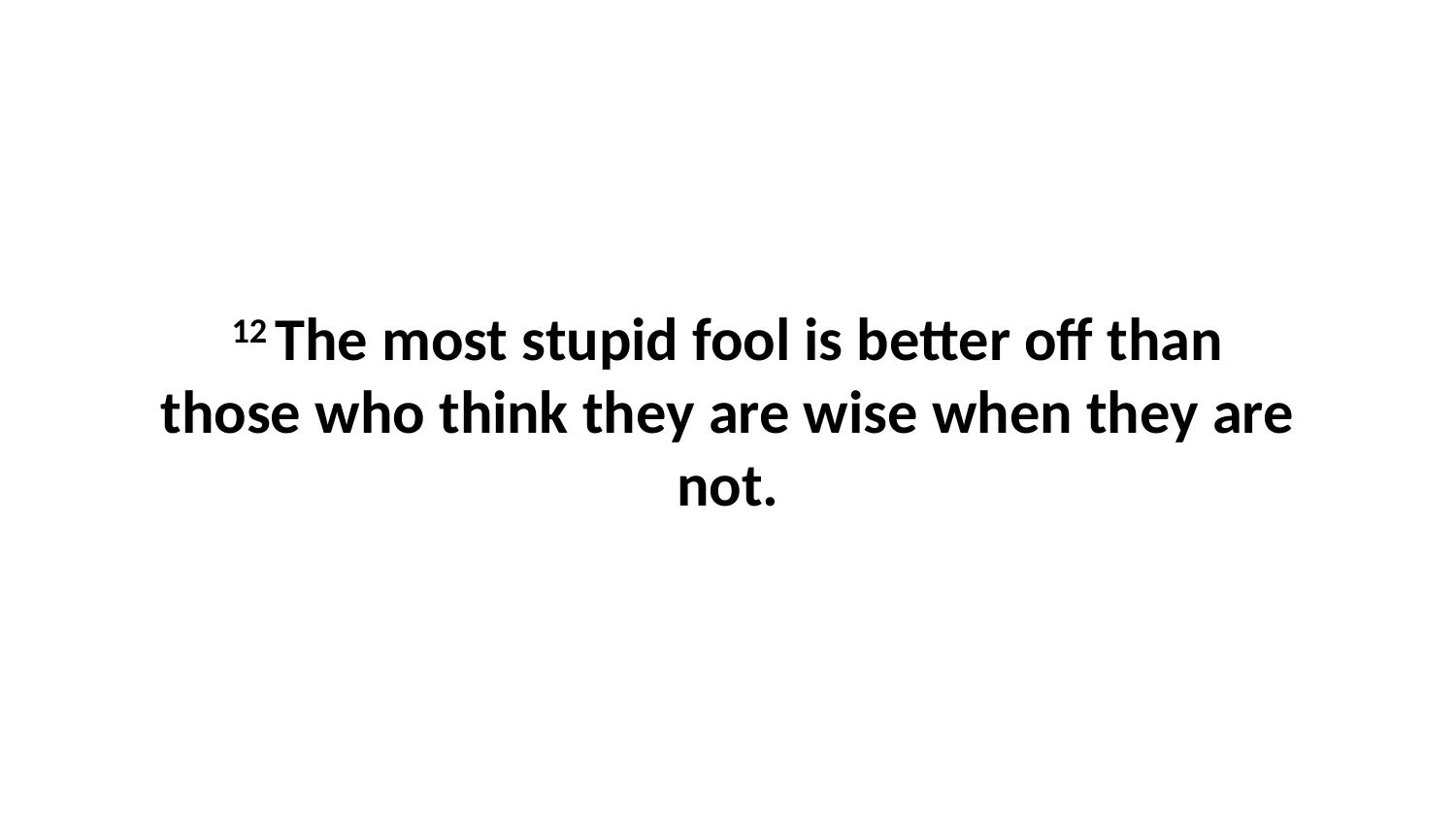

12 The most stupid fool is better off than those who think they are wise when they are not.